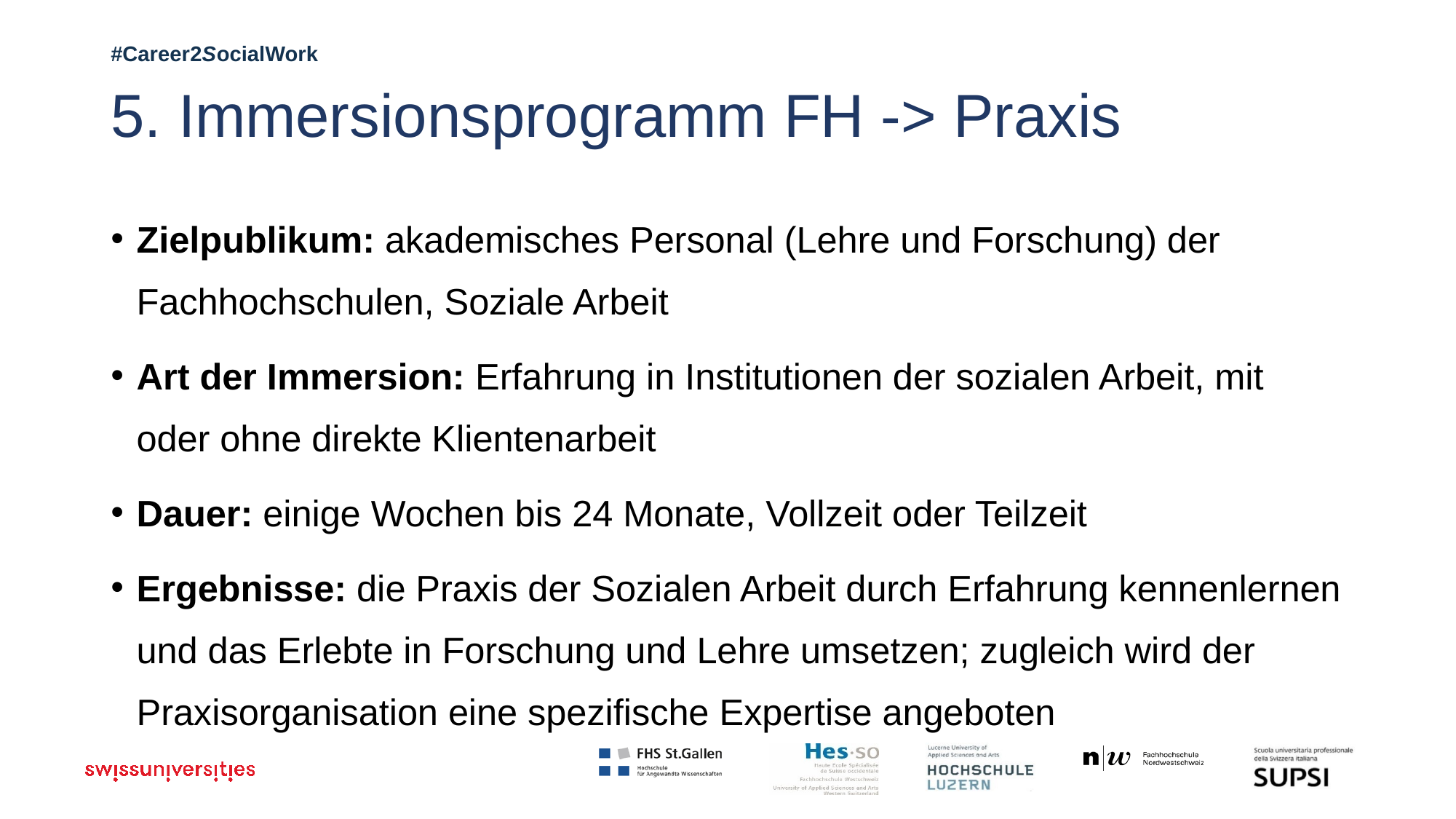

# 5. Immersionsprogramm FH -> Praxis
Zielpublikum: akademisches Personal (Lehre und Forschung) der Fachhochschulen, Soziale Arbeit
Art der Immersion: Erfahrung in Institutionen der sozialen Arbeit, mit oder ohne direkte Klientenarbeit
Dauer: einige Wochen bis 24 Monate, Vollzeit oder Teilzeit
Ergebnisse: die Praxis der Sozialen Arbeit durch Erfahrung kennenlernen und das Erlebte in Forschung und Lehre umsetzen; zugleich wird der Praxisorganisation eine spezifische Expertise angeboten